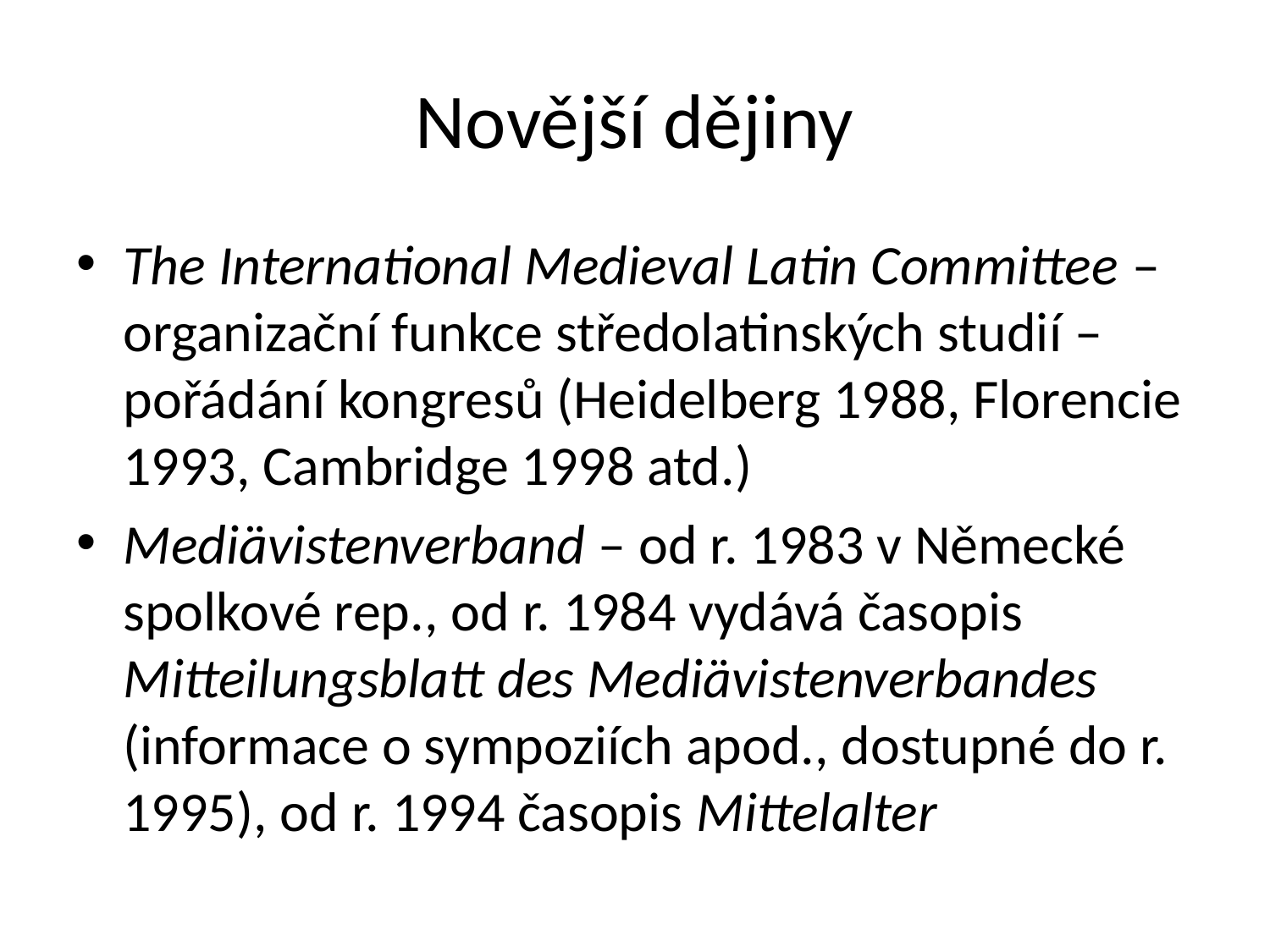

# Novější dějiny
The International Medieval Latin Committee – organizační funkce středolatinských studií – pořádání kongresů (Heidelberg 1988, Florencie 1993, Cambridge 1998 atd.)
Mediävistenverband – od r. 1983 v Německé spolkové rep., od r. 1984 vydává časopis Mitteilungsblatt des Mediävistenverbandes (informace o sympoziích apod., dostupné do r. 1995), od r. 1994 časopis Mittelalter